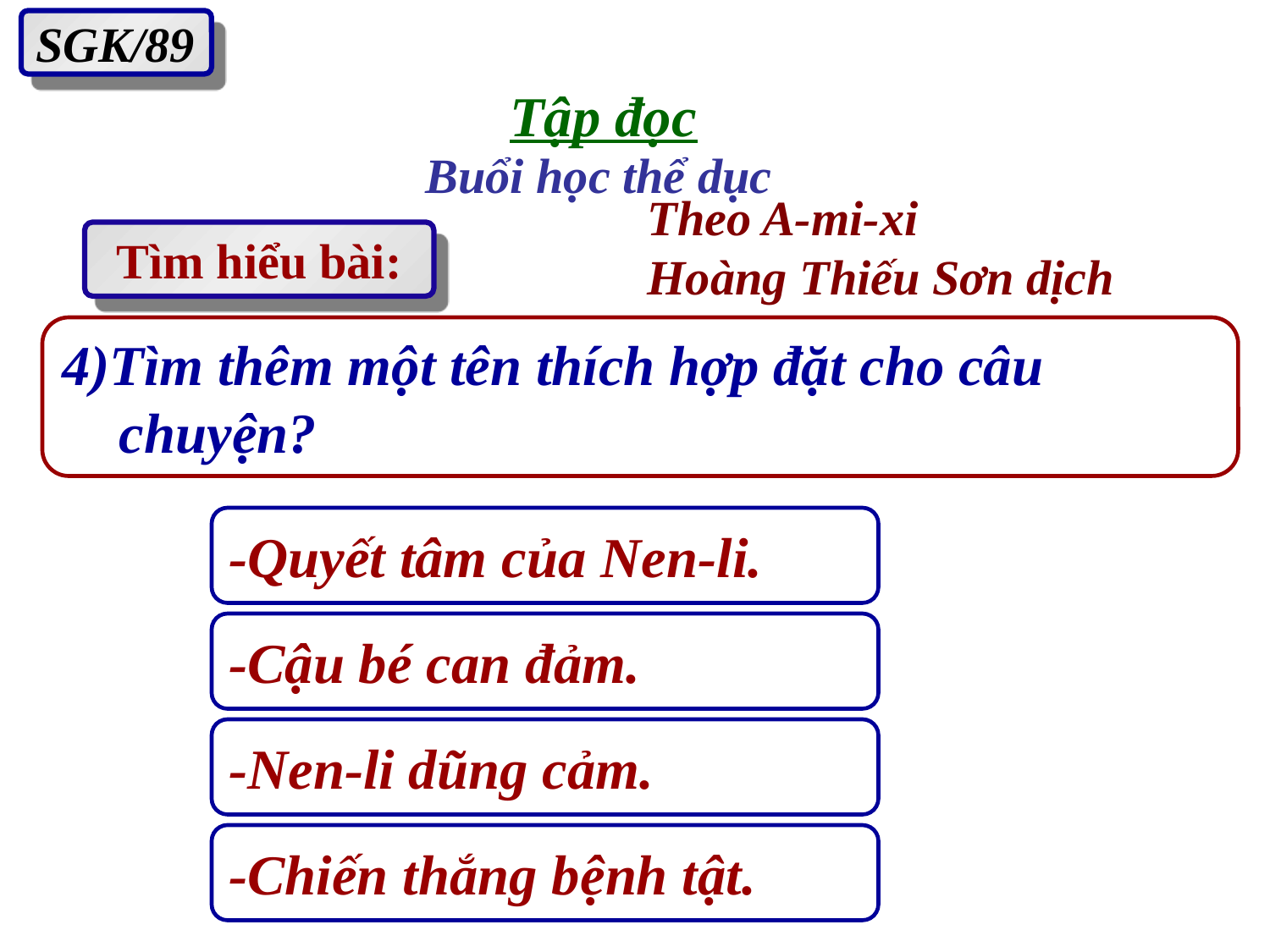

SGK/89
Tập đọc
Buổi học thể dục
Theo A-mi-xi
Hoàng Thiếu Sơn dịch
Tìm hiểu bài:
4)Tìm thêm một tên thích hợp đặt cho câu
    chuyện?
-Quyết tâm của Nen-li.
-Cậu bé can đảm.
-Nen-li dũng cảm.
-Chiến thắng bệnh tật.